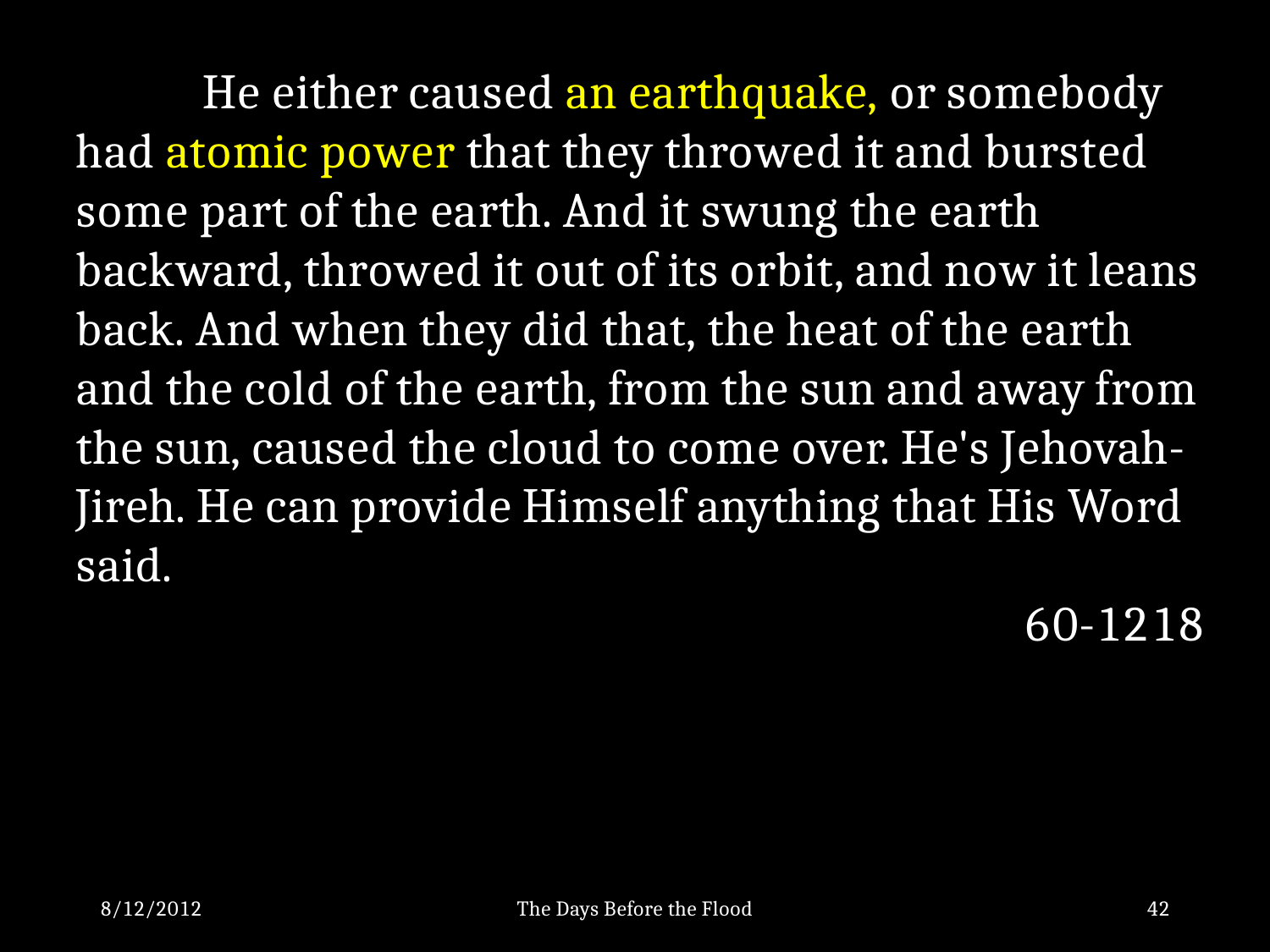

He either caused an earthquake, or somebody had atomic power that they throwed it and bursted some part of the earth. And it swung the earth backward, throwed it out of its orbit, and now it leans back. And when they did that, the heat of the earth and the cold of the earth, from the sun and away from the sun, caused the cloud to come over. He's Jehovah-Jireh. He can provide Himself anything that His Word said.
60-1218
8/12/2012
The Days Before the Flood
42